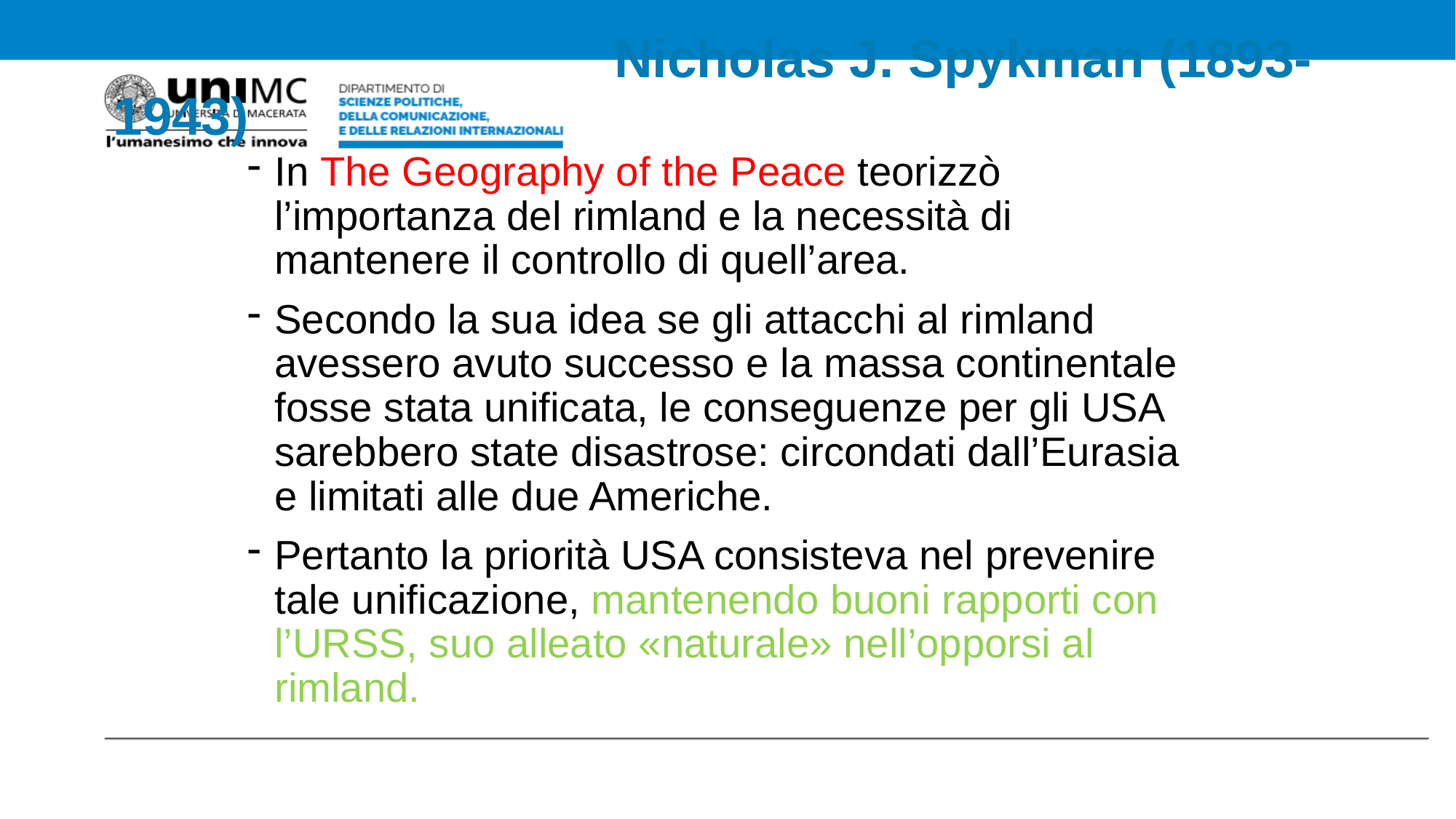

# Nicholas J. Spykman (1893-1943)
In The Geography of the Peace teorizzò l’importanza del rimland e la necessità di mantenere il controllo di quell’area.
Secondo la sua idea se gli attacchi al rimland avessero avuto successo e la massa continentale fosse stata unificata, le conseguenze per gli USA sarebbero state disastrose: circondati dall’Eurasia e limitati alle due Americhe.
Pertanto la priorità USA consisteva nel prevenire tale unificazione, mantenendo buoni rapporti con l’URSS, suo alleato «naturale» nell’opporsi al rimland.